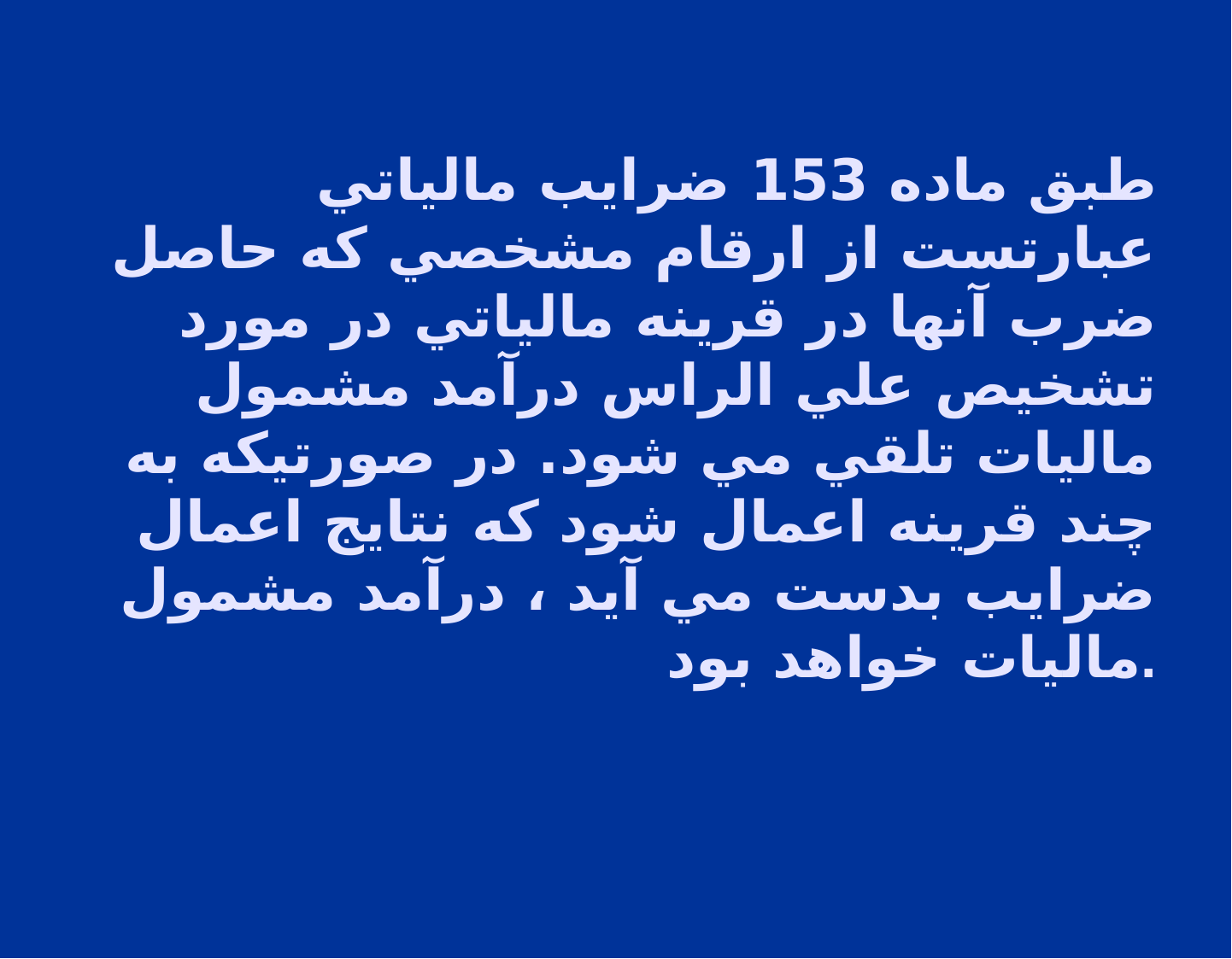

# طبق ماده 153 ضرايب مالياتي عبارتست از ارقام مشخصي كه حاصل ضرب آنها در قرينه مالياتي در مورد تشخيص علي الراس درآمد مشمول ماليات تلقي مي شود. در صورتيكه به چند قرينه اعمال شود كه نتايج اعمال ضرايب بدست مي آيد ، درآمد مشمول ماليات خواهد بود.